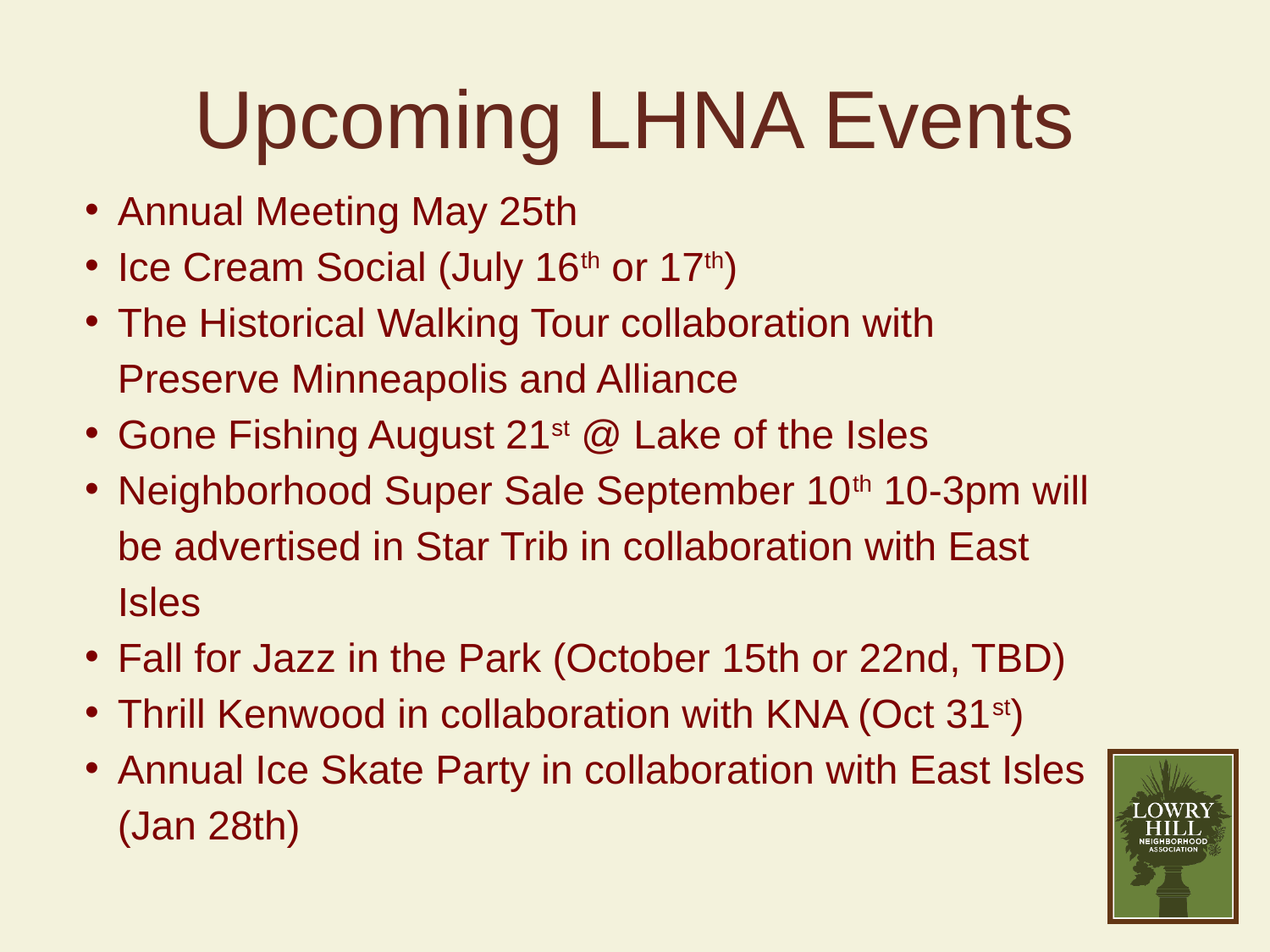

# Upcoming LHNA Events
Annual Meeting May 25th
Ice Cream Social (July 16th or 17th)
The Historical Walking Tour collaboration with Preserve Minneapolis and Alliance
Gone Fishing August 21st @ Lake of the Isles
Neighborhood Super Sale September 10th 10-3pm will be advertised in Star Trib in collaboration with East Isles
Fall for Jazz in the Park (October 15th or 22nd, TBD)
Thrill Kenwood in collaboration with KNA (Oct 31st)
Annual Ice Skate Party in collaboration with East Isles (Jan 28th)